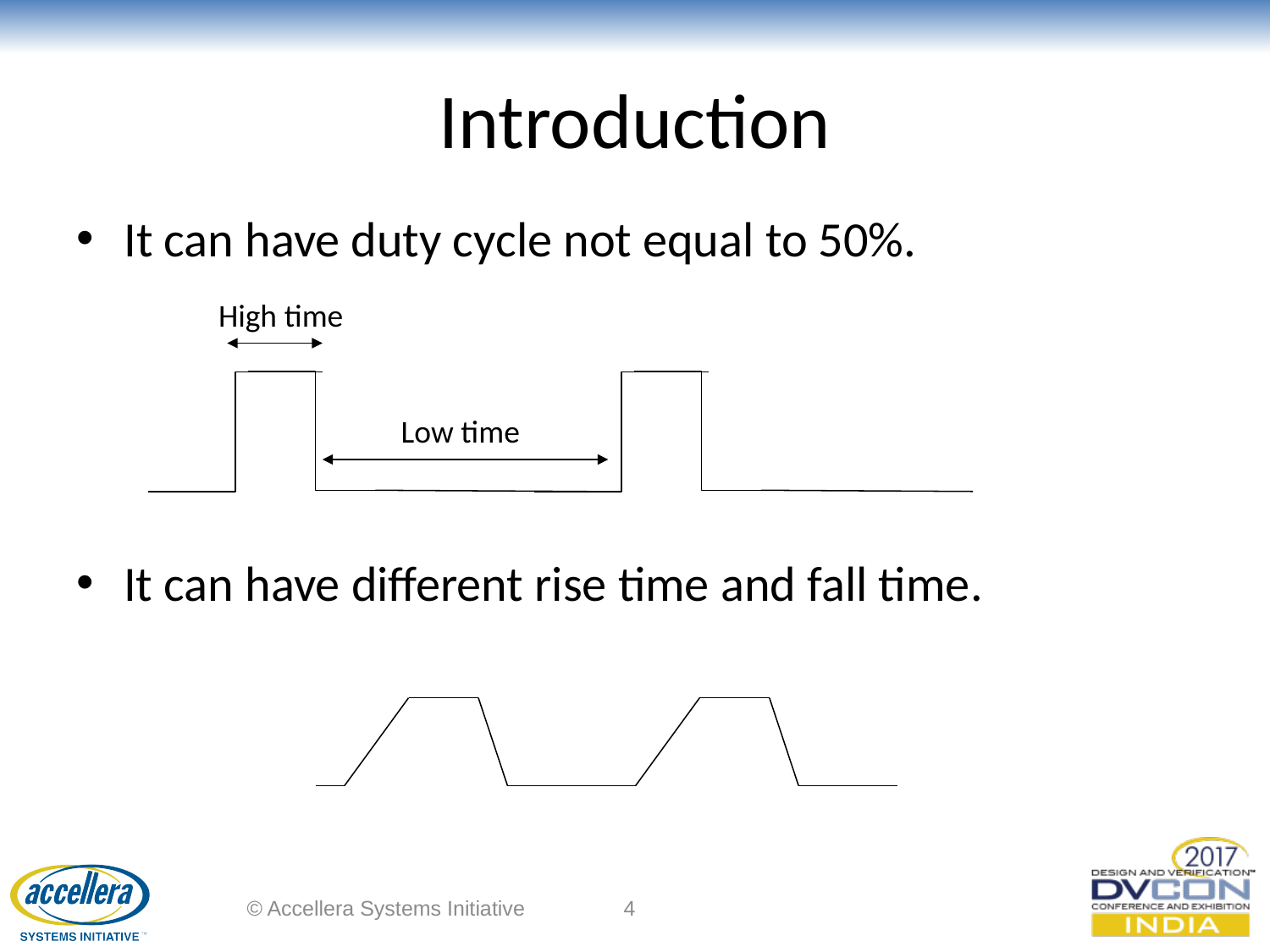

# Introduction
It can have duty cycle not equal to 50%.
High time
Low time
It can have different rise time and fall time.
© Accellera Systems Initiative
4